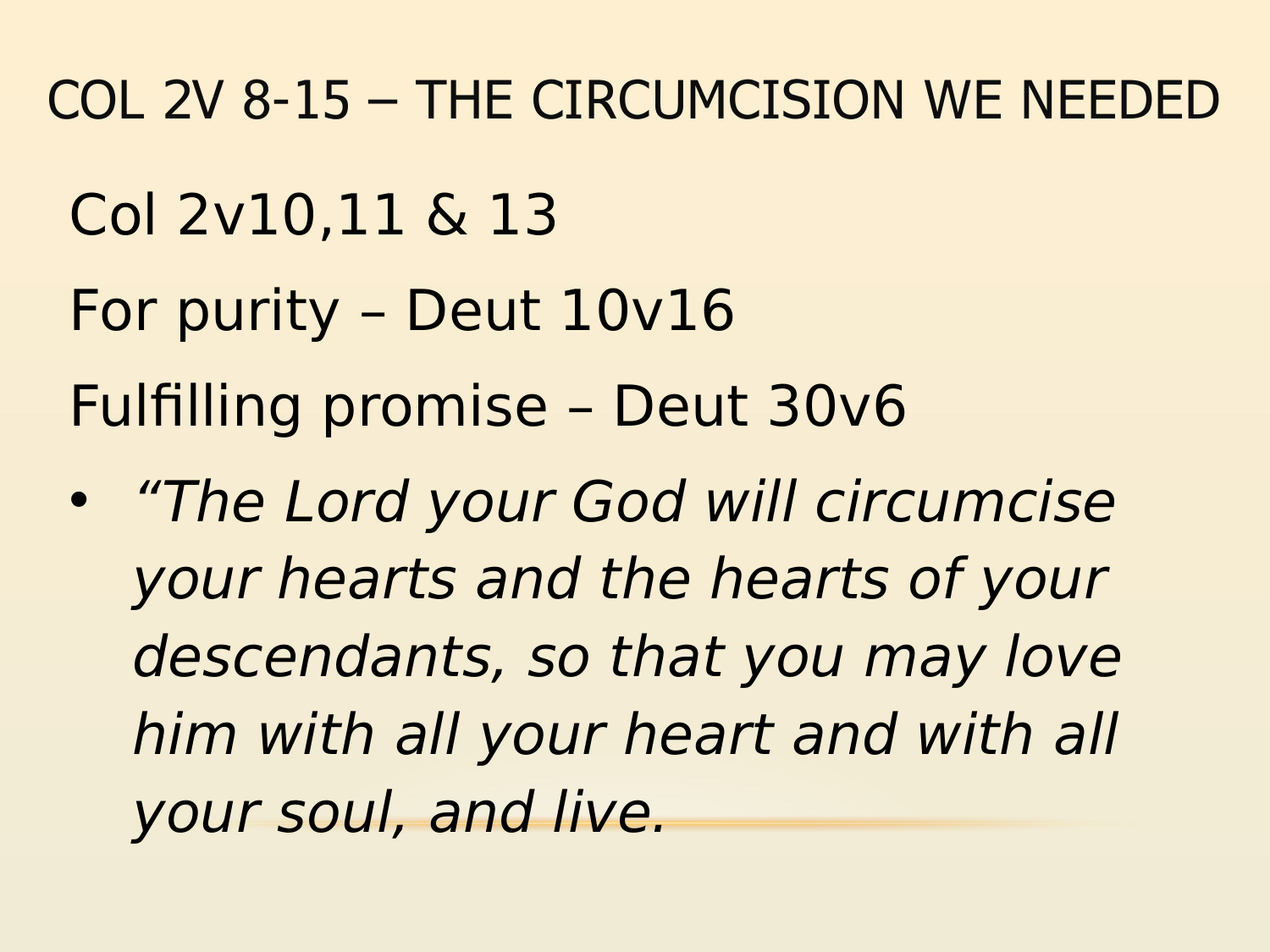

# Col 2v 8-15 – the Circumcision we needed
Col 2v10,11 & 13
For purity – Deut 10v16
Fulfilling promise – Deut 30v6
“The Lord your God will circumcise your hearts and the hearts of your descendants, so that you may love him with all your heart and with all your soul, and live.